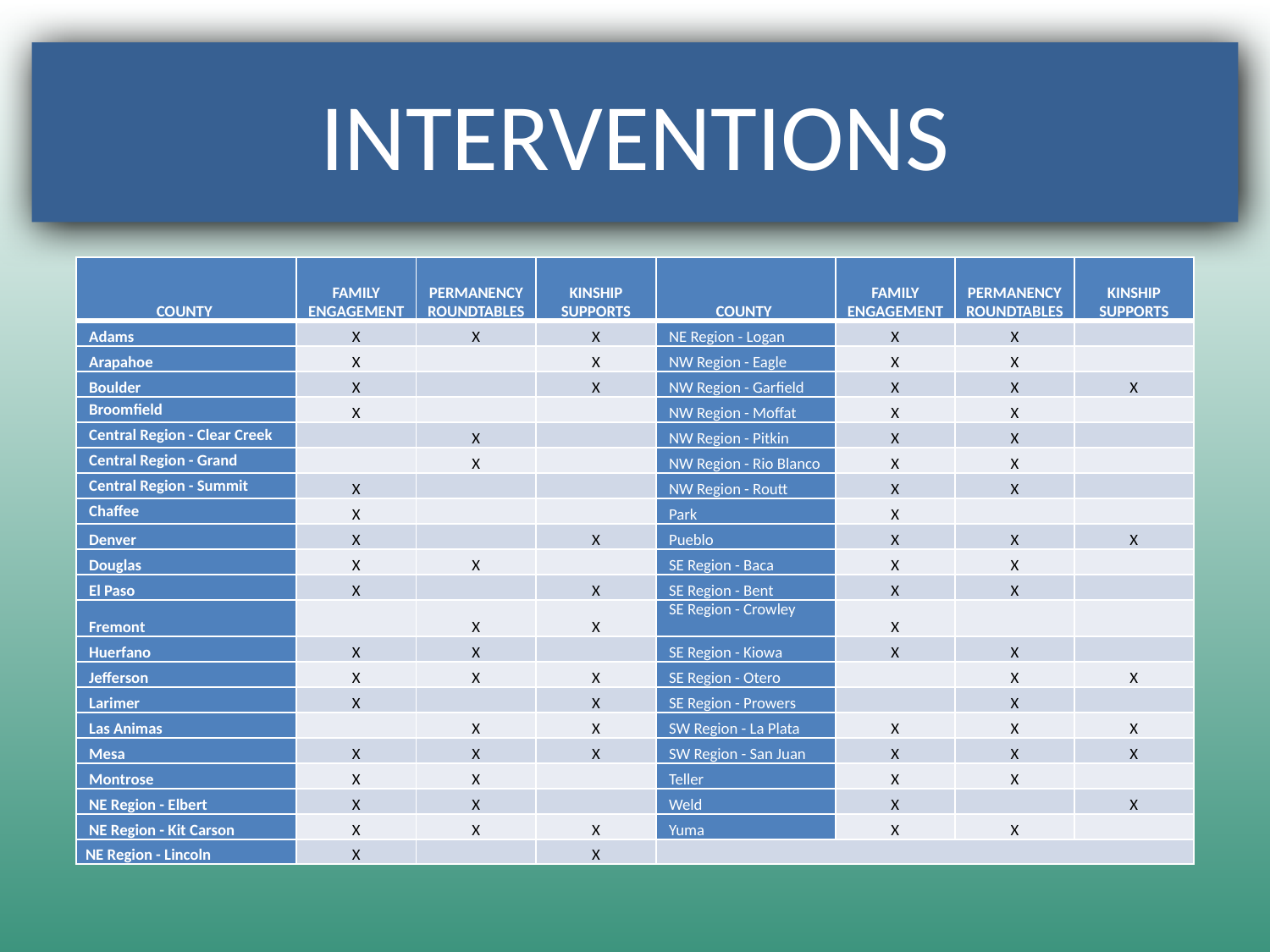

# INTERVENTIONS
| COUNTY | FAMILY ENGAGEMENT | PERMANENCY ROUNDTABLES | KINSHIP SUPPORTS | COUNTY | FAMILY ENGAGEMENT | PERMANENCY ROUNDTABLES | KINSHIP SUPPORTS |
| --- | --- | --- | --- | --- | --- | --- | --- |
| Adams | X | X | X | NE Region - Logan | X | X |  |
| Arapahoe | X |  | X | NW Region - Eagle | X | X |  |
| Boulder | X |  | X | NW Region - Garfield | X | X | X |
| Broomfield | X |  |  | NW Region - Moffat | X | X |  |
| Central Region - Clear Creek |  | X |  | NW Region - Pitkin | X | X |  |
| Central Region - Grand |  | X |  | NW Region - Rio Blanco | X | X |  |
| Central Region - Summit | X |  |  | NW Region - Routt | X | X |  |
| Chaffee | X |  |  | Park | X |  |  |
| Denver | X |  | X | Pueblo | X | X | X |
| Douglas | X | X |  | SE Region - Baca | X | X |  |
| El Paso | X |  | X | SE Region - Bent | X | X |  |
| Fremont |  | X | X | SE Region - Crowley | X |  |  |
| Huerfano | X | X |  | SE Region - Kiowa | X | X |  |
| Jefferson | X | X | X | SE Region - Otero |  | X | X |
| Larimer | X |  | X | SE Region - Prowers |  | X |  |
| Las Animas |  | X | X | SW Region - La Plata | X | X | X |
| Mesa | X | X | X | SW Region - San Juan | X | X | X |
| Montrose | X | X |  | Teller | X | X |  |
| NE Region - Elbert | X | X |  | Weld | X |  | X |
| NE Region - Kit Carson | X | X | X | Yuma | X | X |  |
| NE Region - Lincoln | X |  | X |  |  |  |  |